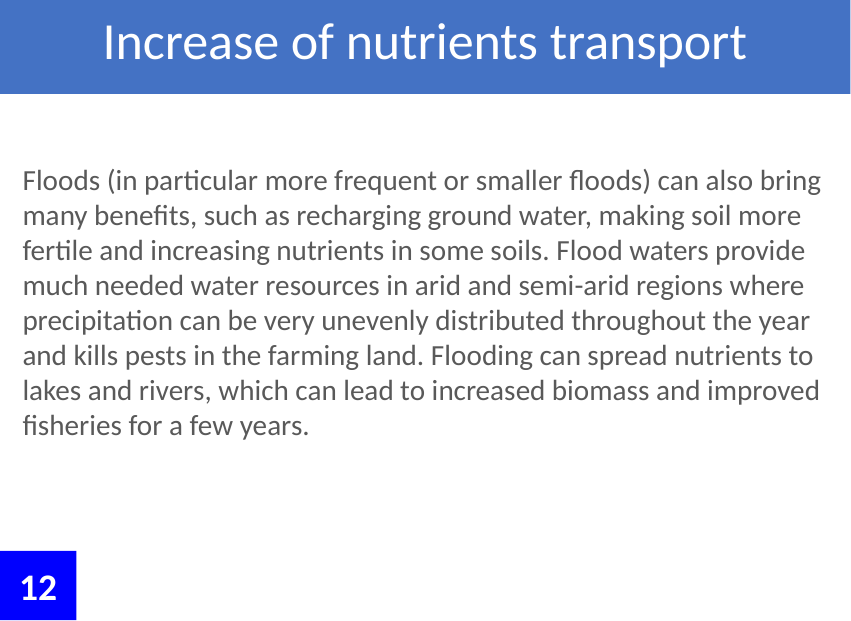

# Increase of nutrients transport
Floods (in particular more frequent or smaller floods) can also bring many benefits, such as recharging ground water, making soil more fertile and increasing nutrients in some soils. Flood waters provide much needed water resources in arid and semi-arid regions where precipitation can be very unevenly distributed throughout the year and kills pests in the farming land. Flooding can spread nutrients to lakes and rivers, which can lead to increased biomass and improved fisheries for a few years.
12